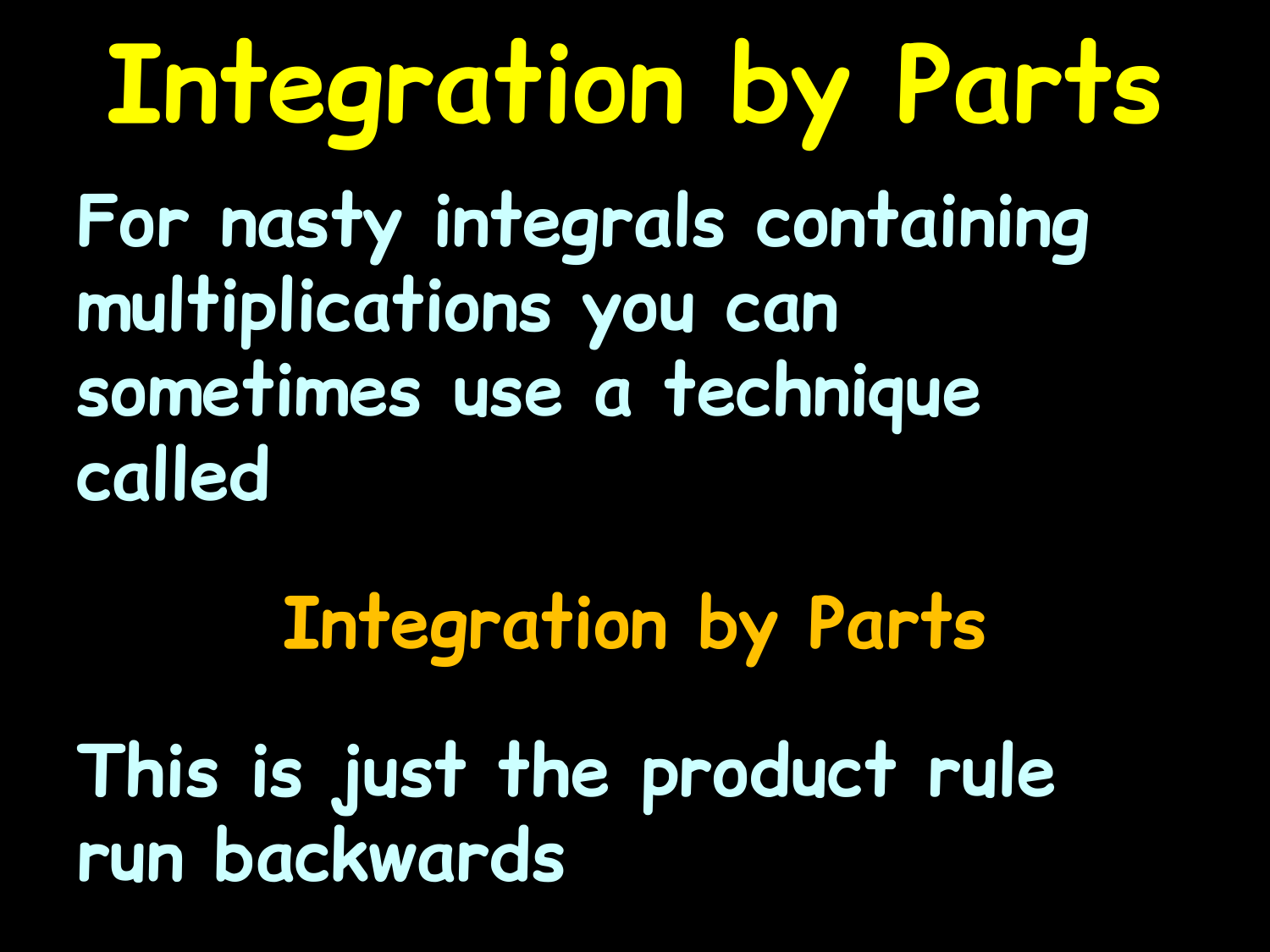

# Integration by Parts
For nasty integrals containing multiplications you can sometimes use a technique called

Integration by Parts

This is just the product rule run backwards